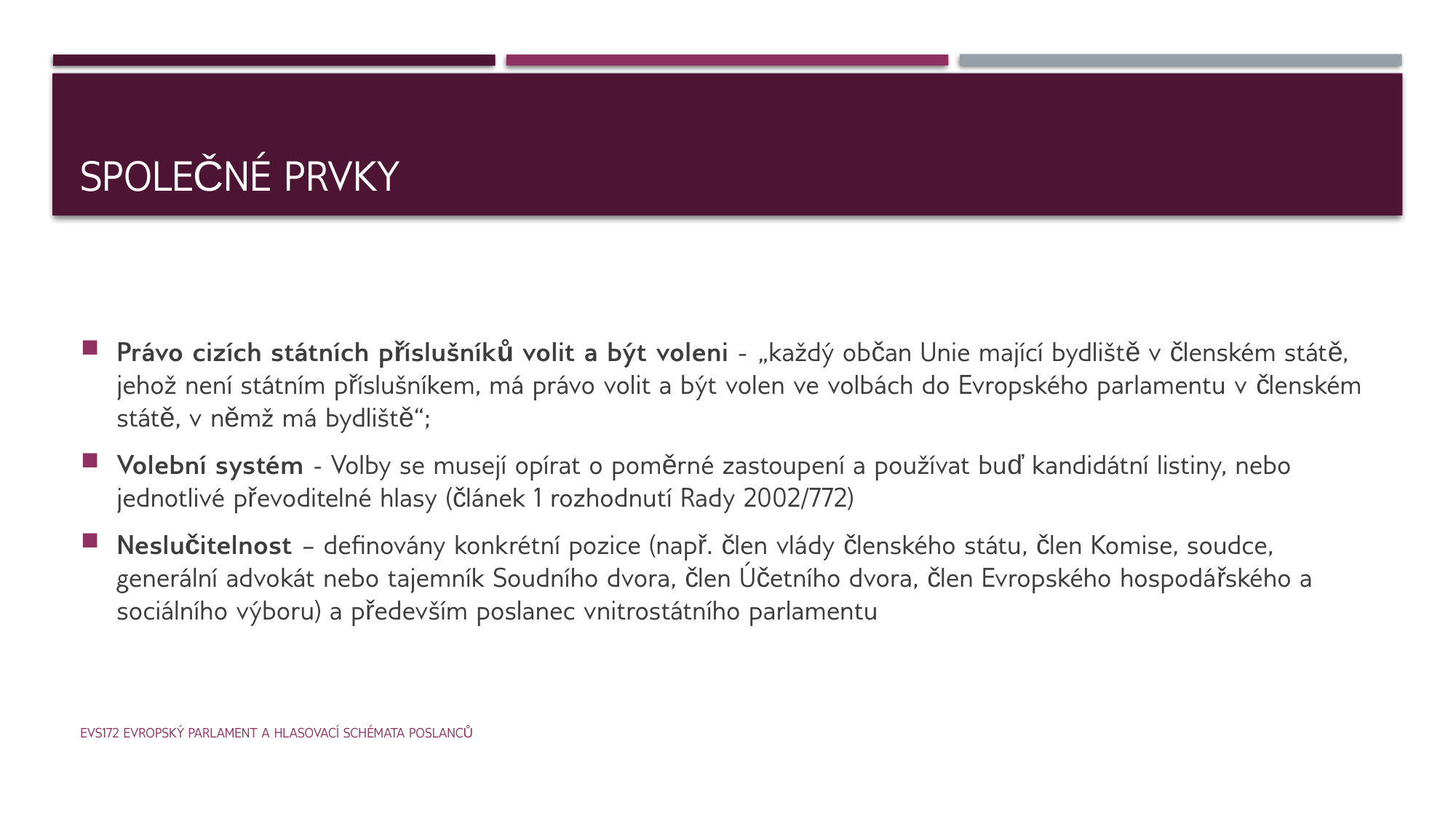

# SPOLEČNÉ PRVKY
Právo cizích státních příslušníků volit a být voleni - „každý občan Unie mající bydliště v členském státě, jehož není státním příslušníkem, má právo volit a být volen ve volbách do Evropského parlamentu v členském státě, v němž má bydliště“;
Volební systém - Volby se musejí opírat o poměrné zastoupení a používat buď kandidátní listiny, nebo jednotlivé převoditelné hlasy (článek 1 rozhodnutí Rady 2002/772)
Neslučitelnost – definovány konkrétní pozice (např. člen vlády členského státu, člen Komise, soudce, generální advokát nebo tajemník Soudního dvora, člen Účetního dvora, člen Evropského hospodářského a sociálního výboru) a především poslanec vnitrostátního parlamentu
EVS172 Evropský parlament a hlasovací schémata poslanců